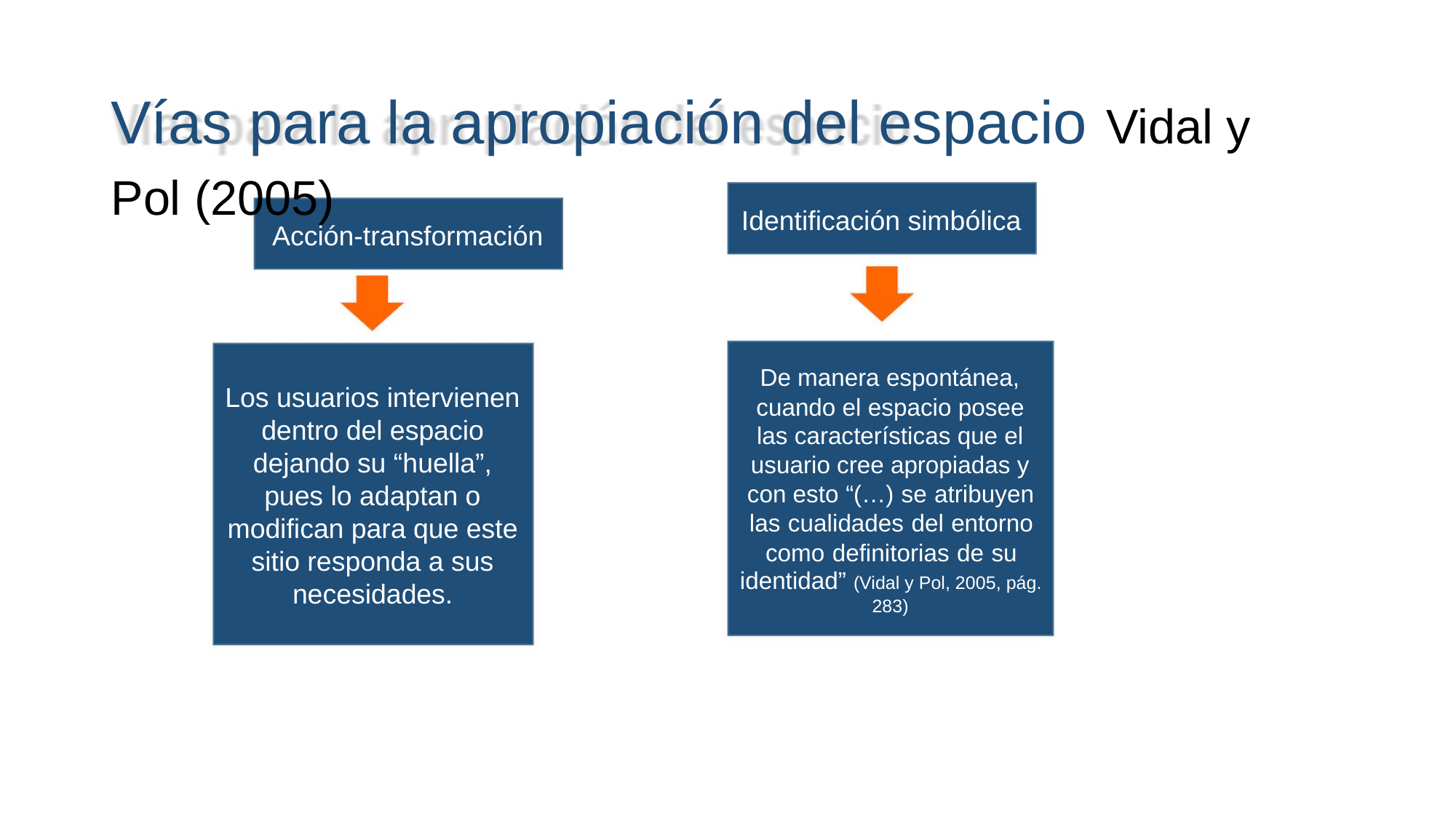

Vías para la apropiación del espacio Vidal y Pol (2005)
Identificación simbólica
Acción-transformación
De manera espontánea,
cuando el espacio posee
las características que el
usuario cree apropiadas y
con esto “(…) se atribuyen
las cualidades del entorno
como definitorias de su
Los usuarios intervienen
dentro del espacio
dejando su “huella”,
pues lo adaptan o
modifican para que este
sitio responda a sus
necesidades.
identidad” (Vidal y Pol, 2005, pág.
283)